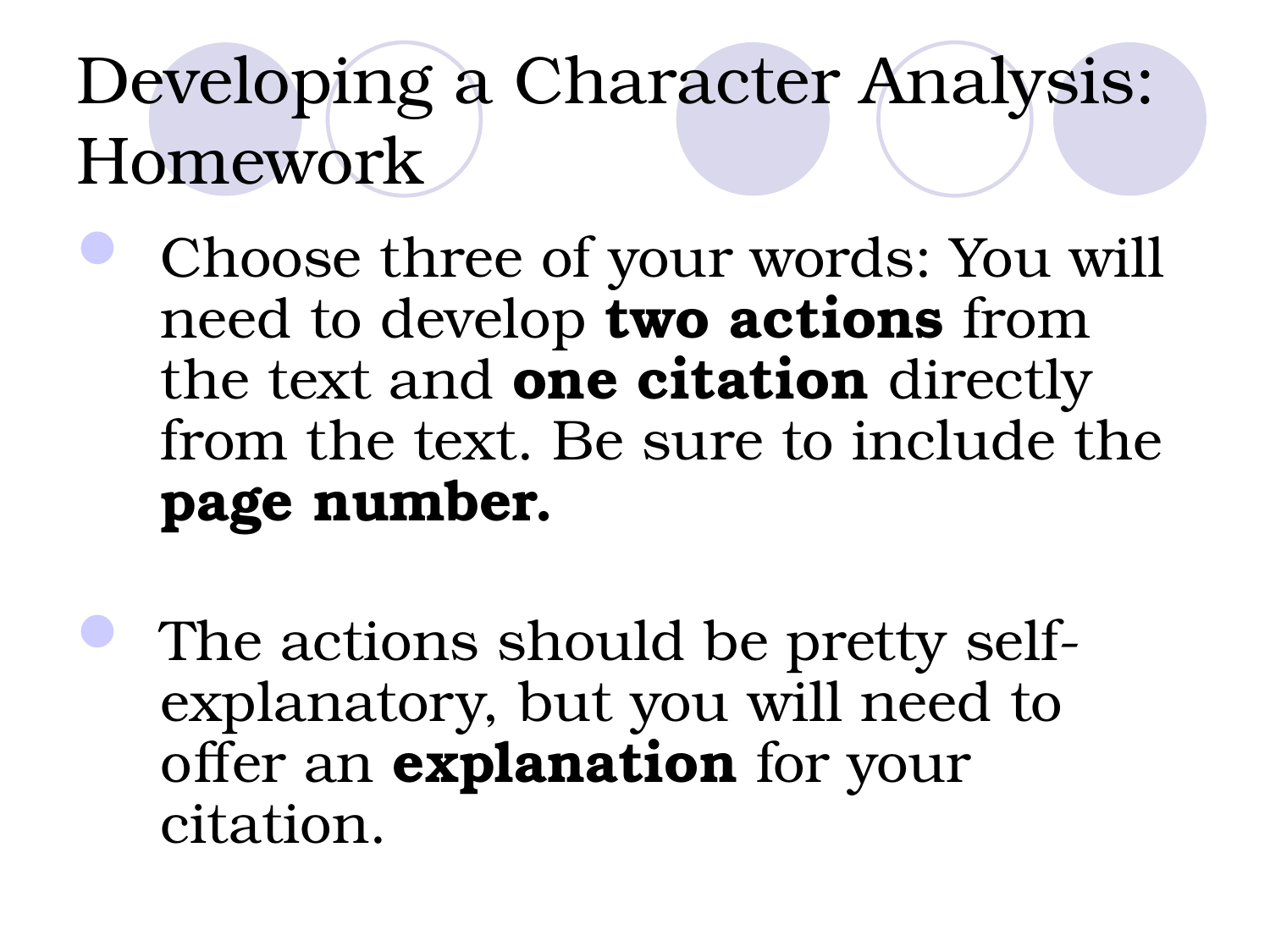

# Developing a Character Analysis: Homework
Choose three of your words: You will need to develop two actions from the text and one citation directly from the text. Be sure to include the page number.
The actions should be pretty self-explanatory, but you will need to offer an explanation for your citation.